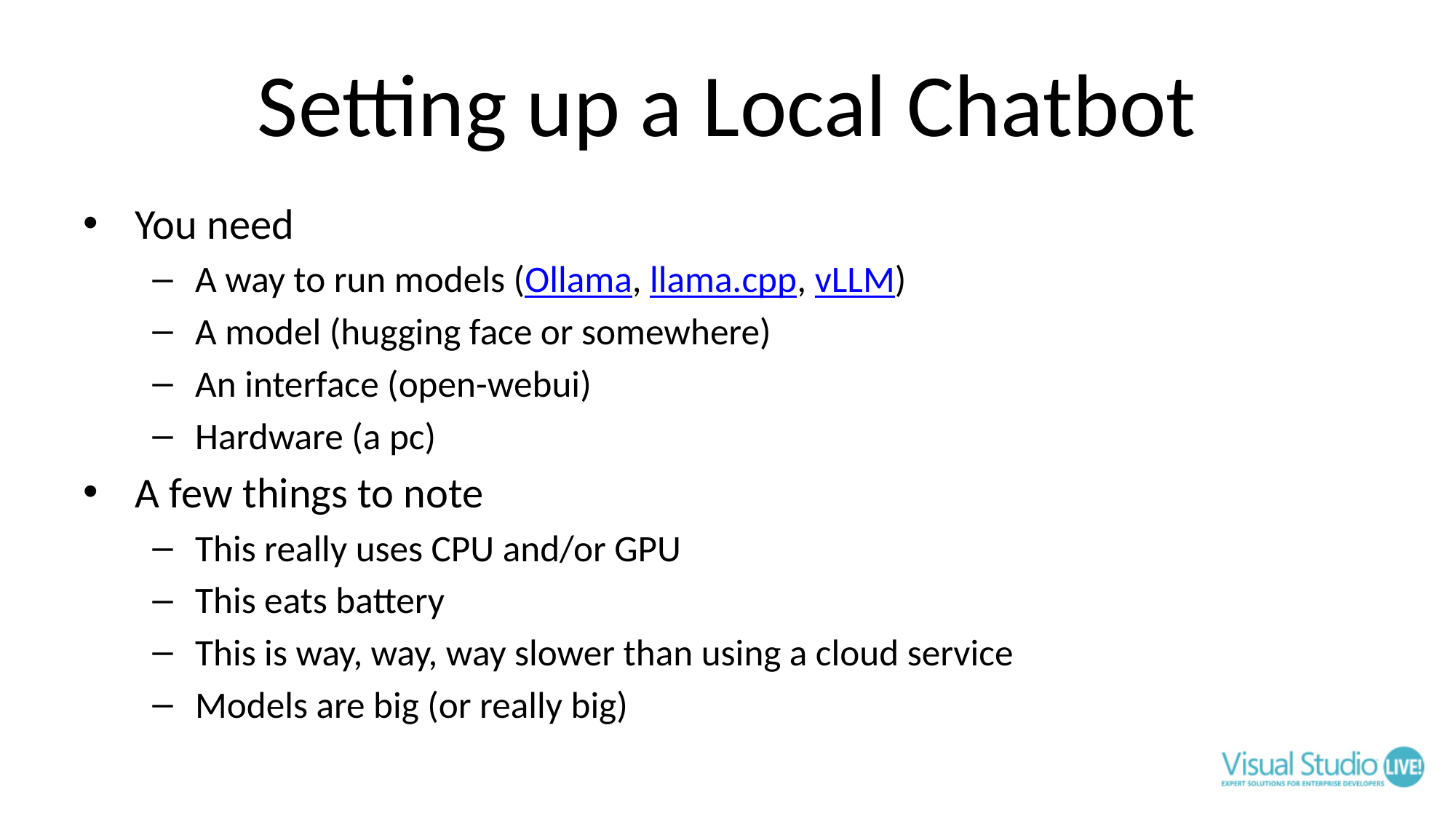

# Setting up a Local Chatbot
You need
A way to run models (Ollama, llama.cpp, vLLM)
A model (hugging face or somewhere)
An interface (open-webui)
Hardware (a pc)
A few things to note
This really uses CPU and/or GPU
This eats battery
This is way, way, way slower than using a cloud service
Models are big (or really big)